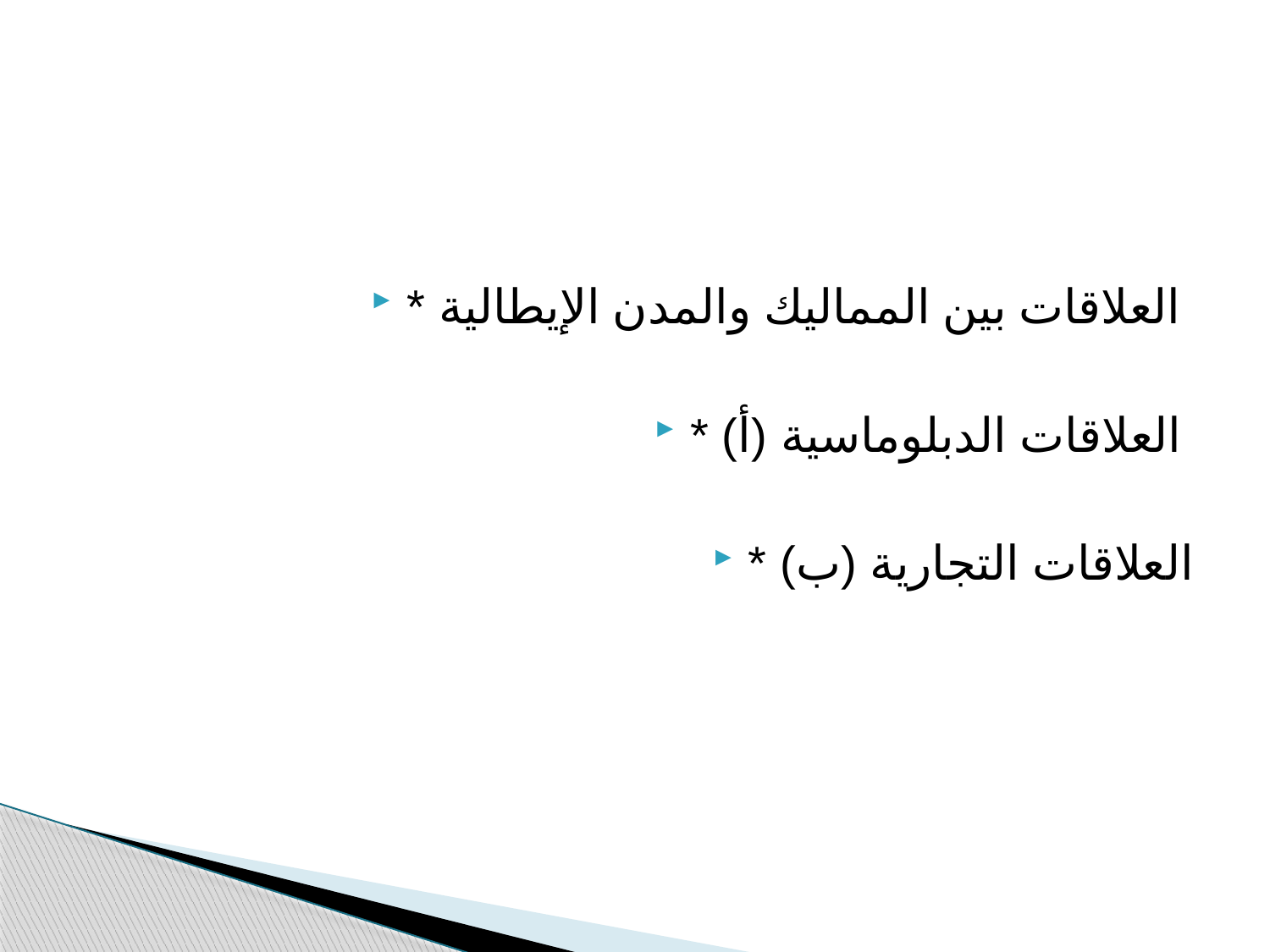

#

* العلاقات بين المماليك والمدن الإيطالية

* (أ) العلاقات الدبلوماسية

* (ب) العلاقات التجارية